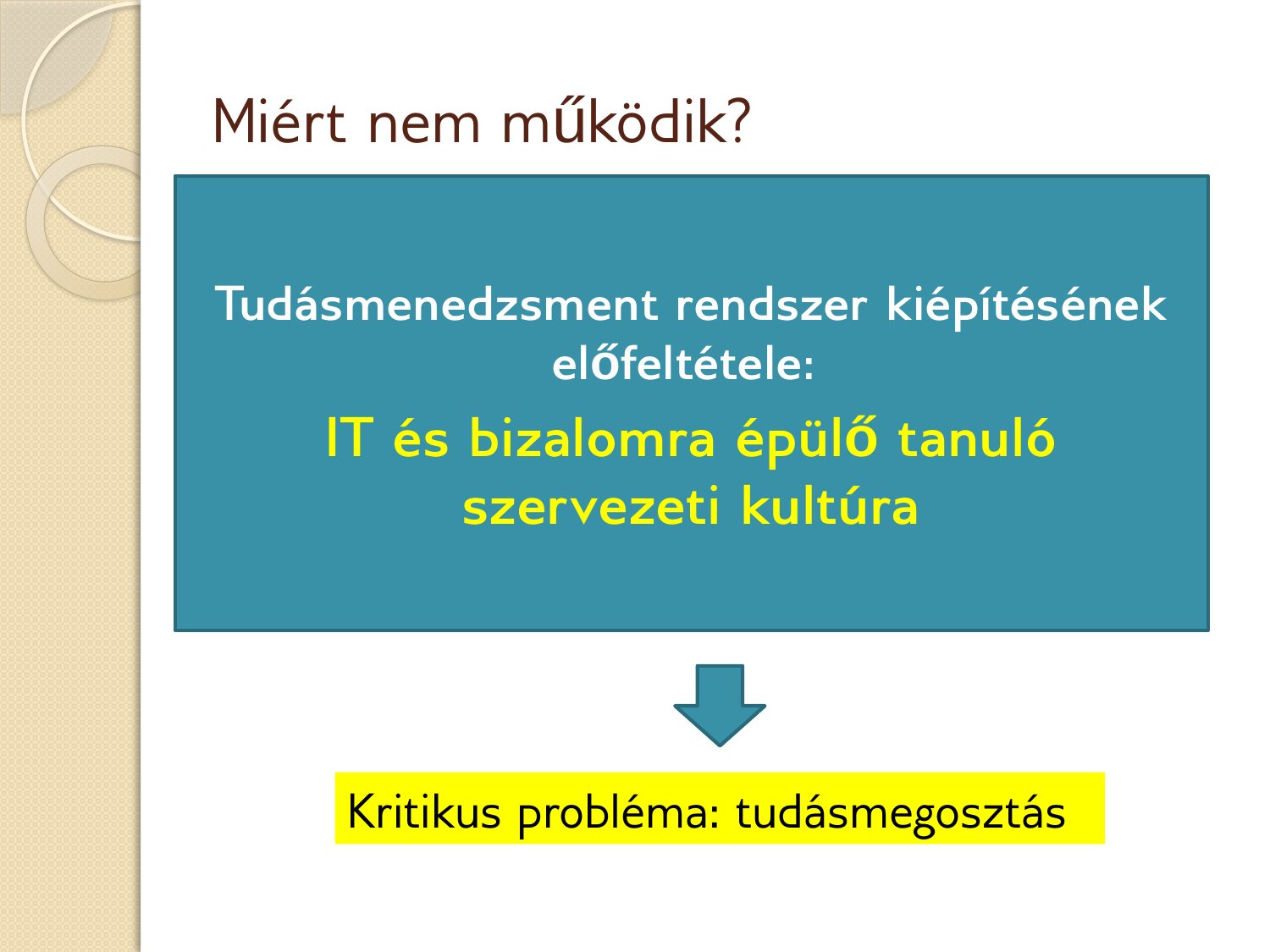

# Miért nem működik?
Tudásmenedzsment rendszer kiépítésének előfeltétele:
IT és bizalomra épülő tanuló szervezeti kultúra

Kritikus probléma: tudásmegosztás